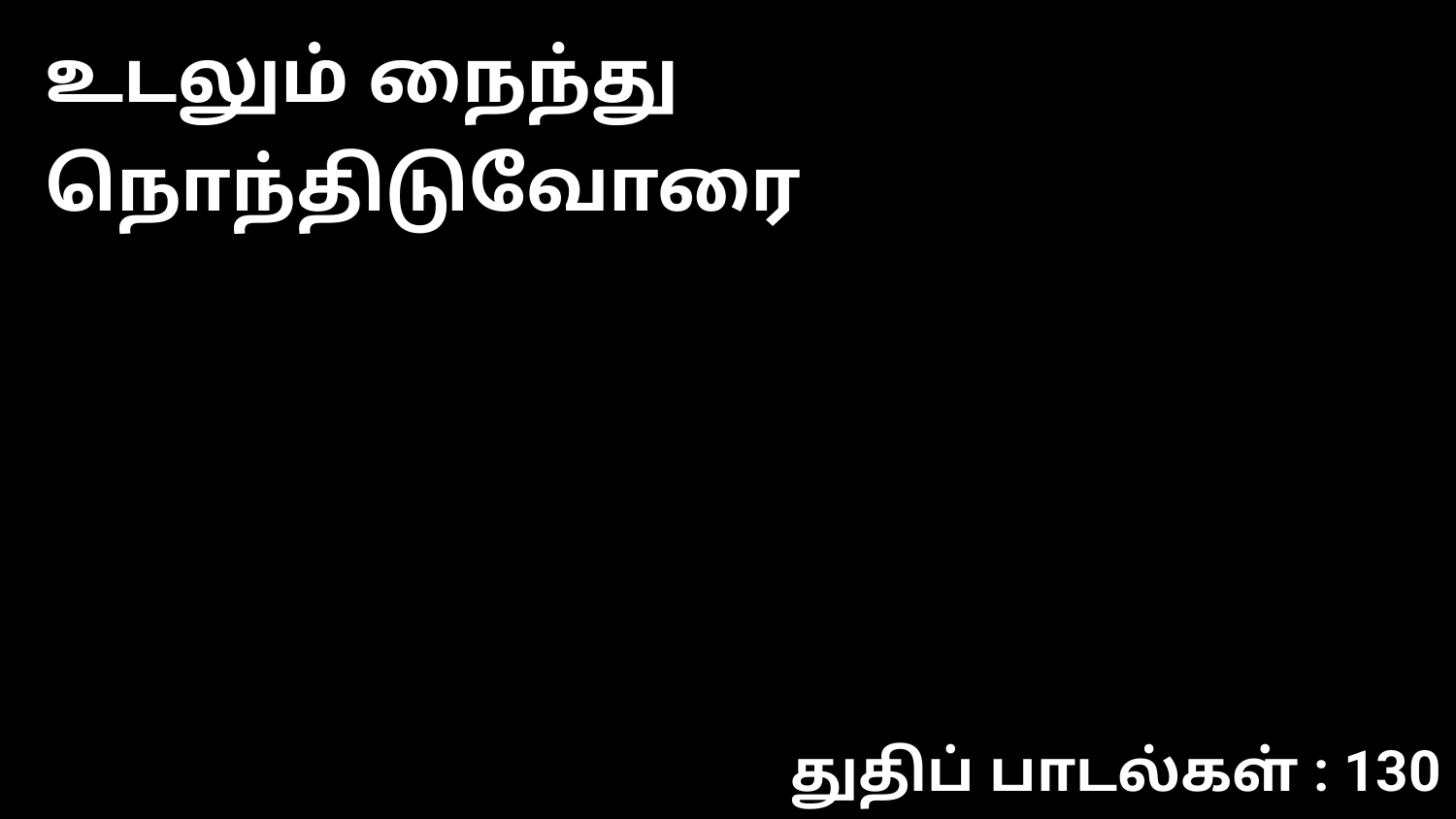

உடலும் நைந்து நொந்திடுவோரை
துதிப் பாடல்கள் : 130